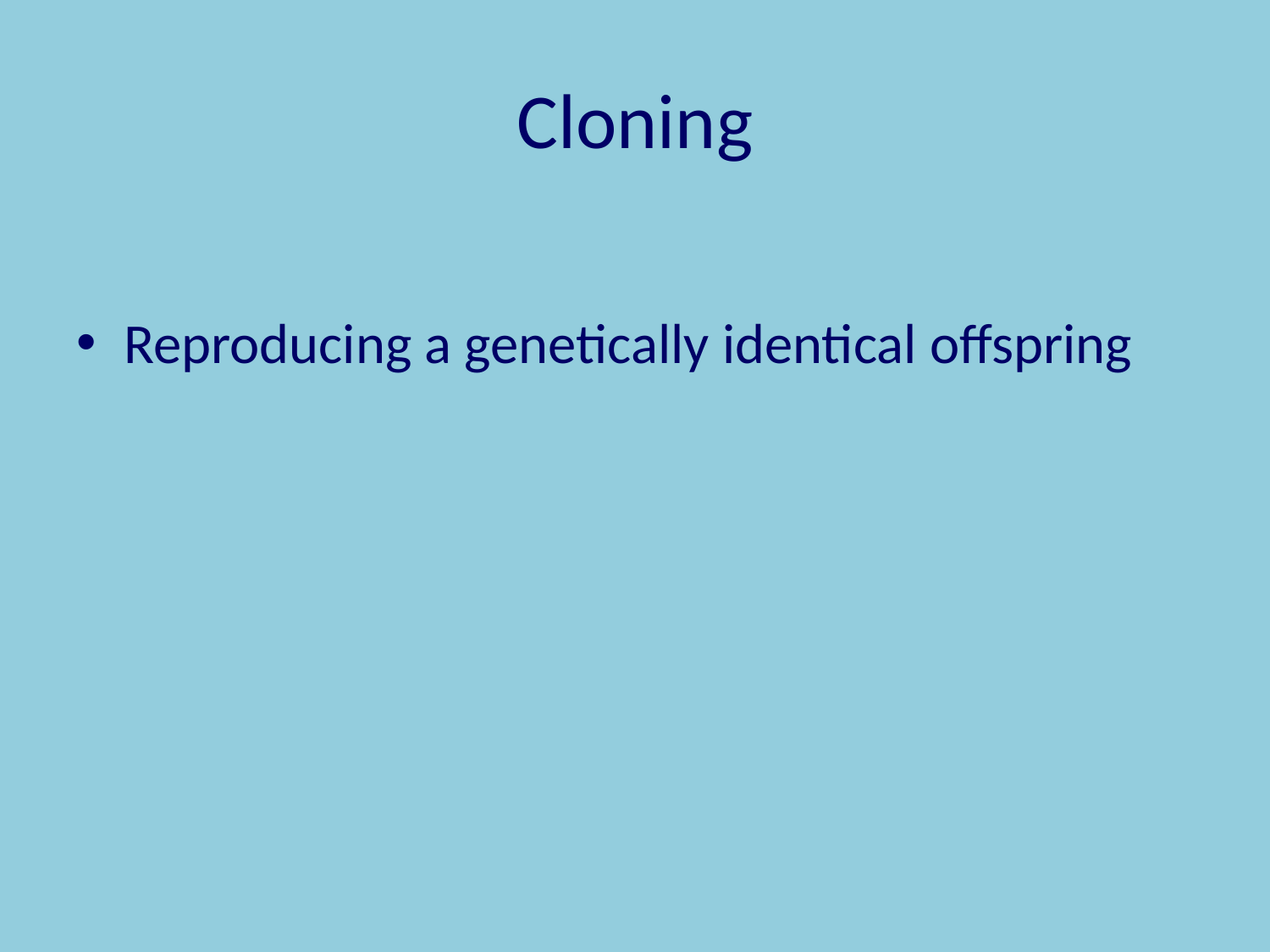

# Cloning

Reproducing a genetically identical offspring